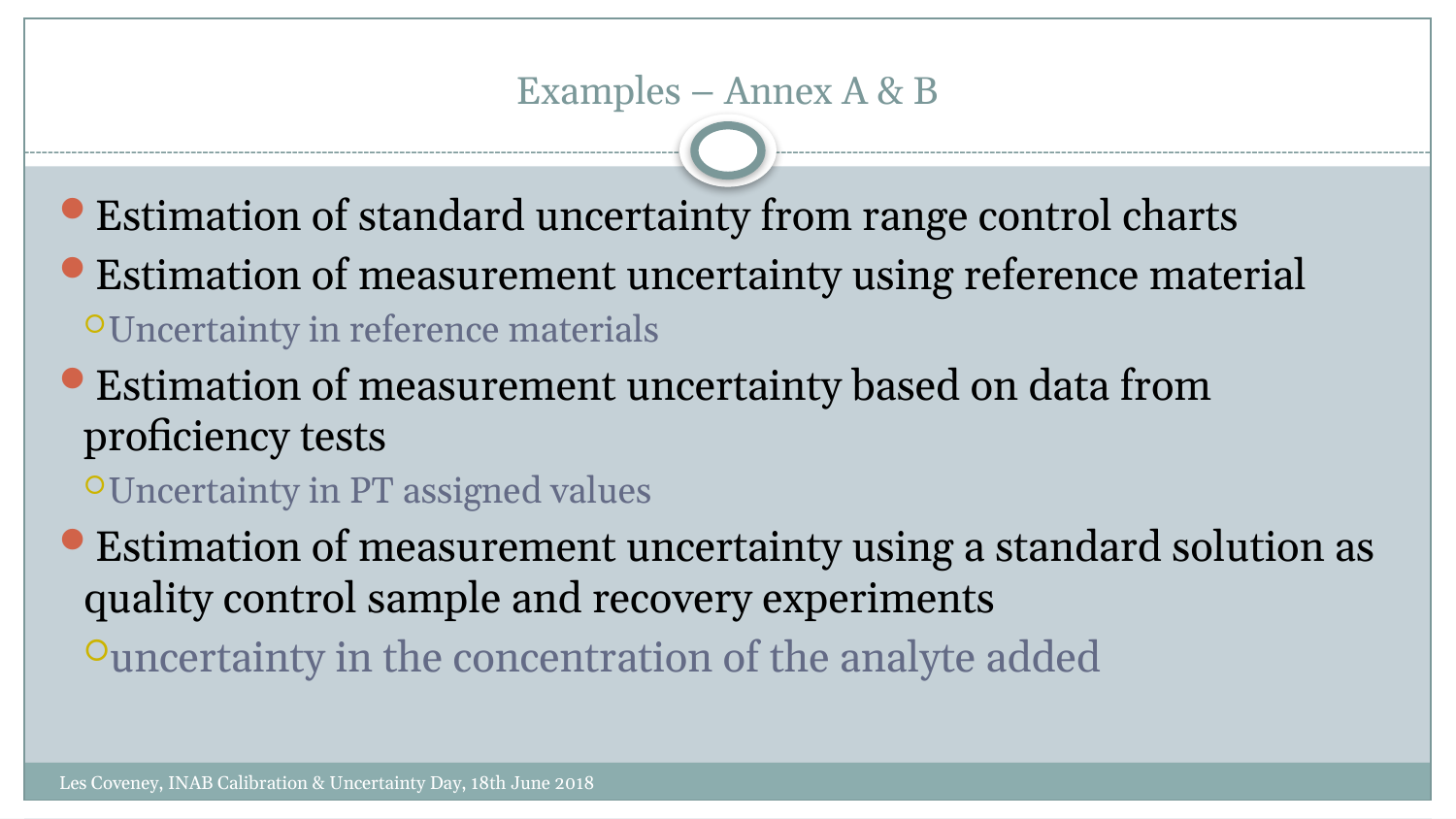

# Examples – Annex A & B
Estimation of standard uncertainty from range control charts
Estimation of measurement uncertainty using reference material
Uncertainty in reference materials
Estimation of measurement uncertainty based on data from proficiency tests
Uncertainty in PT assigned values
Estimation of measurement uncertainty using a standard solution as quality control sample and recovery experiments
uncertainty in the concentration of the analyte added
Les Coveney, INAB Calibration & Uncertainty Day, 18th June 2018